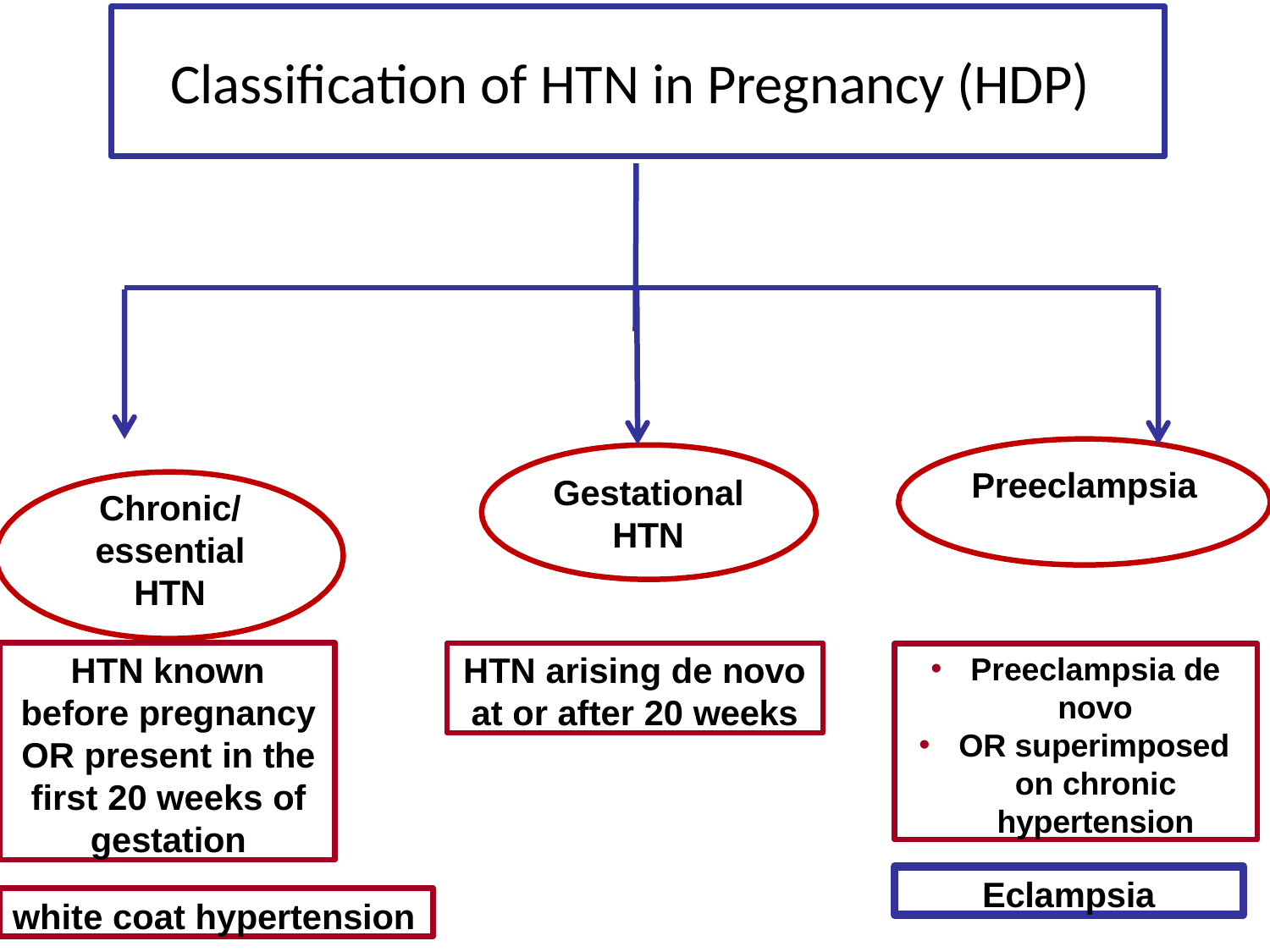

# Classification of HTN in Pregnancy (HDP)

Preeclampsia
Gestational
HTN
Chronic/ essential HTN
HTN known before pregnancy OR present in the first 20 weeks of gestation
HTN arising de novo
at or after 20 weeks
Preeclampsia de
novo
OR superimposed
on chronic
hypertension
Eclampsia
white coat hypertension